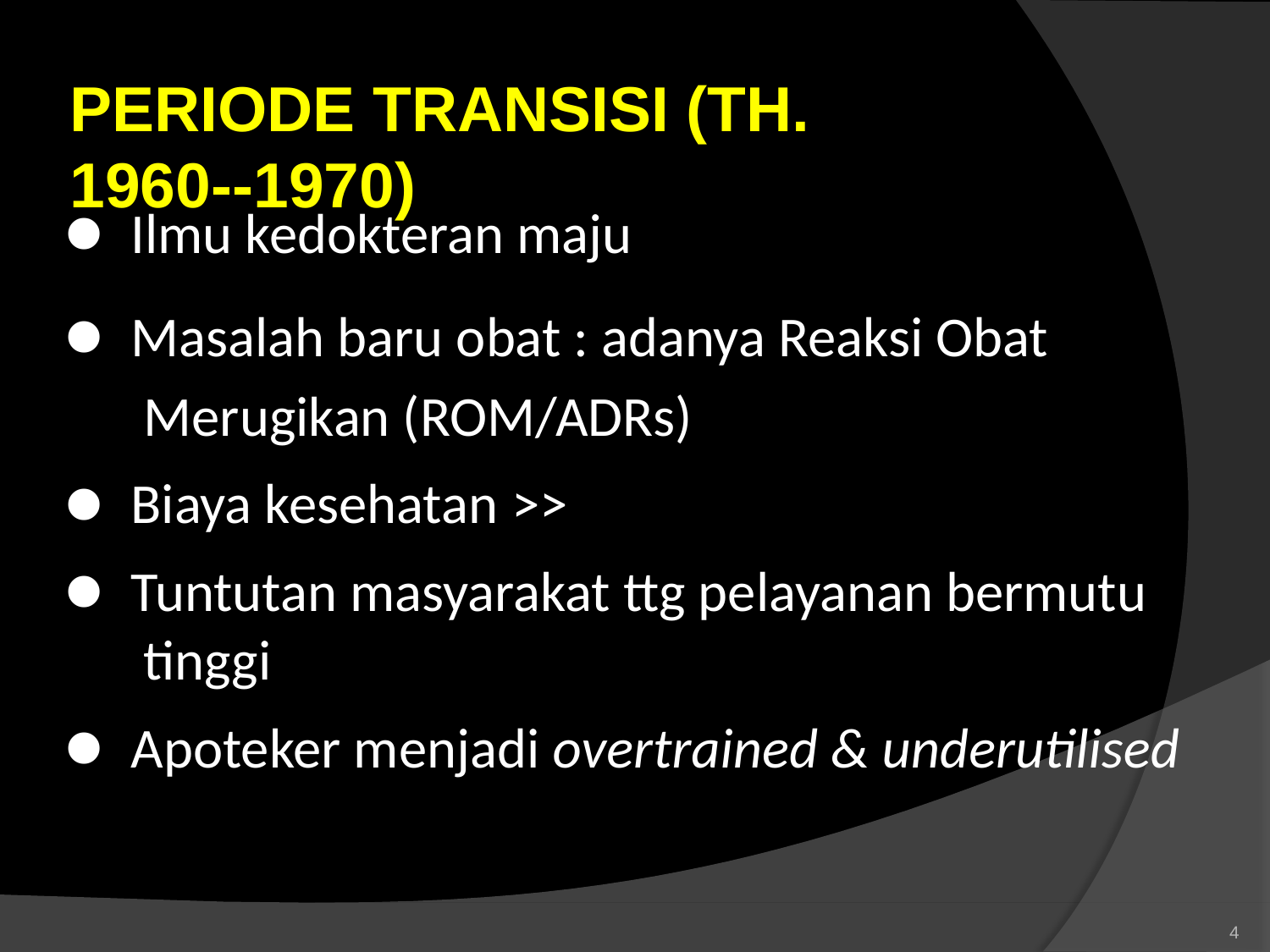

# PERIODE TRANSISI (TH. 1960-­‐1970)
Ilmu kedokteran maju
Masalah baru obat : adanya Reaksi Obat  Merugikan (ROM/ADRs)
Biaya kesehatan	>>
Tuntutan masyarakat ttg pelayanan bermutu  tinggi
Apoteker menjadi overtrained & underutilised
4